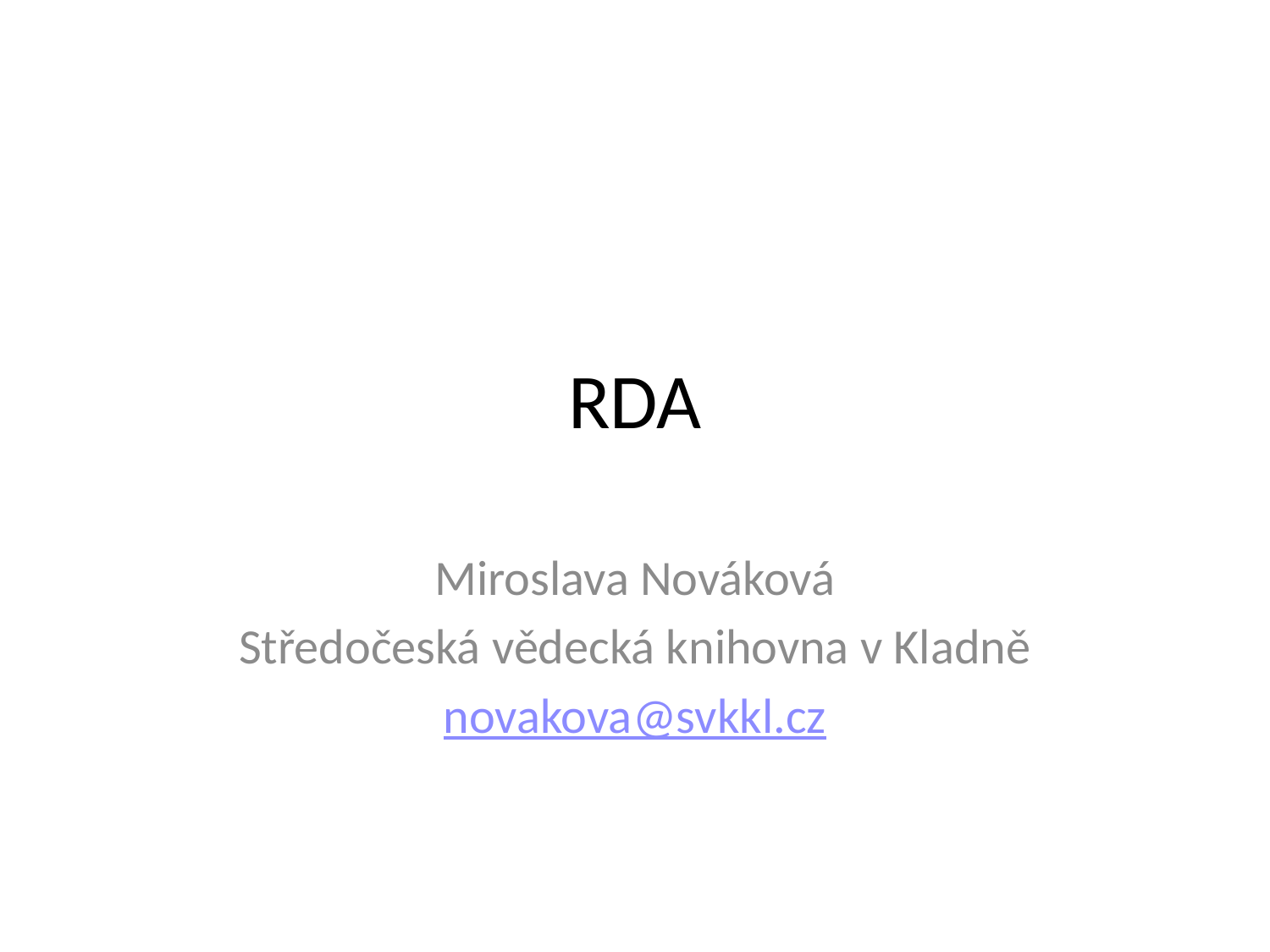

# RDA
Miroslava Nováková
Středočeská vědecká knihovna v Kladně
novakova@svkkl.cz